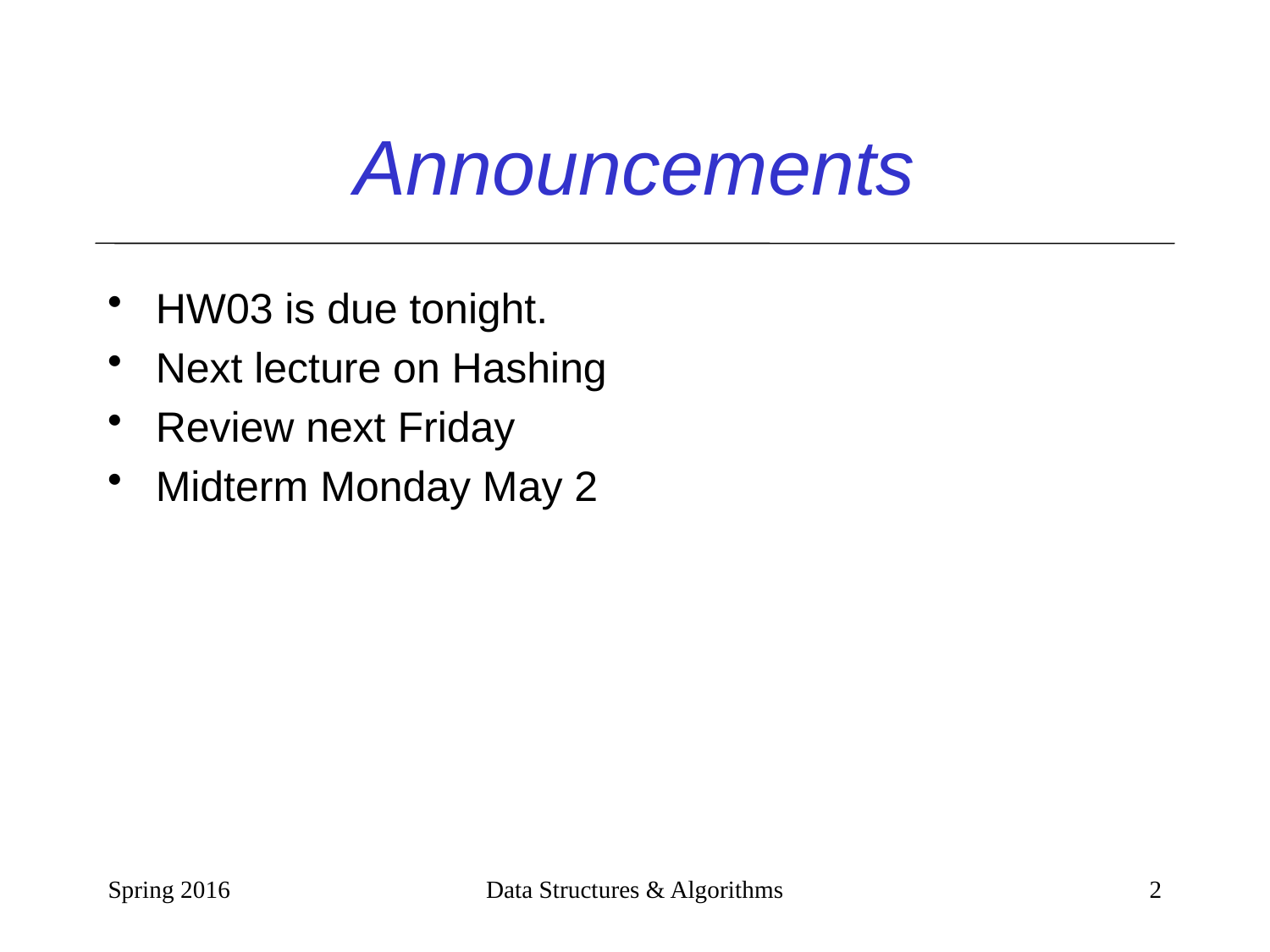

# Announcements
HW03 is due tonight.
Next lecture on Hashing
Review next Friday
Midterm Monday May 2

Spring 2016
Data Structures & Algorithms
2